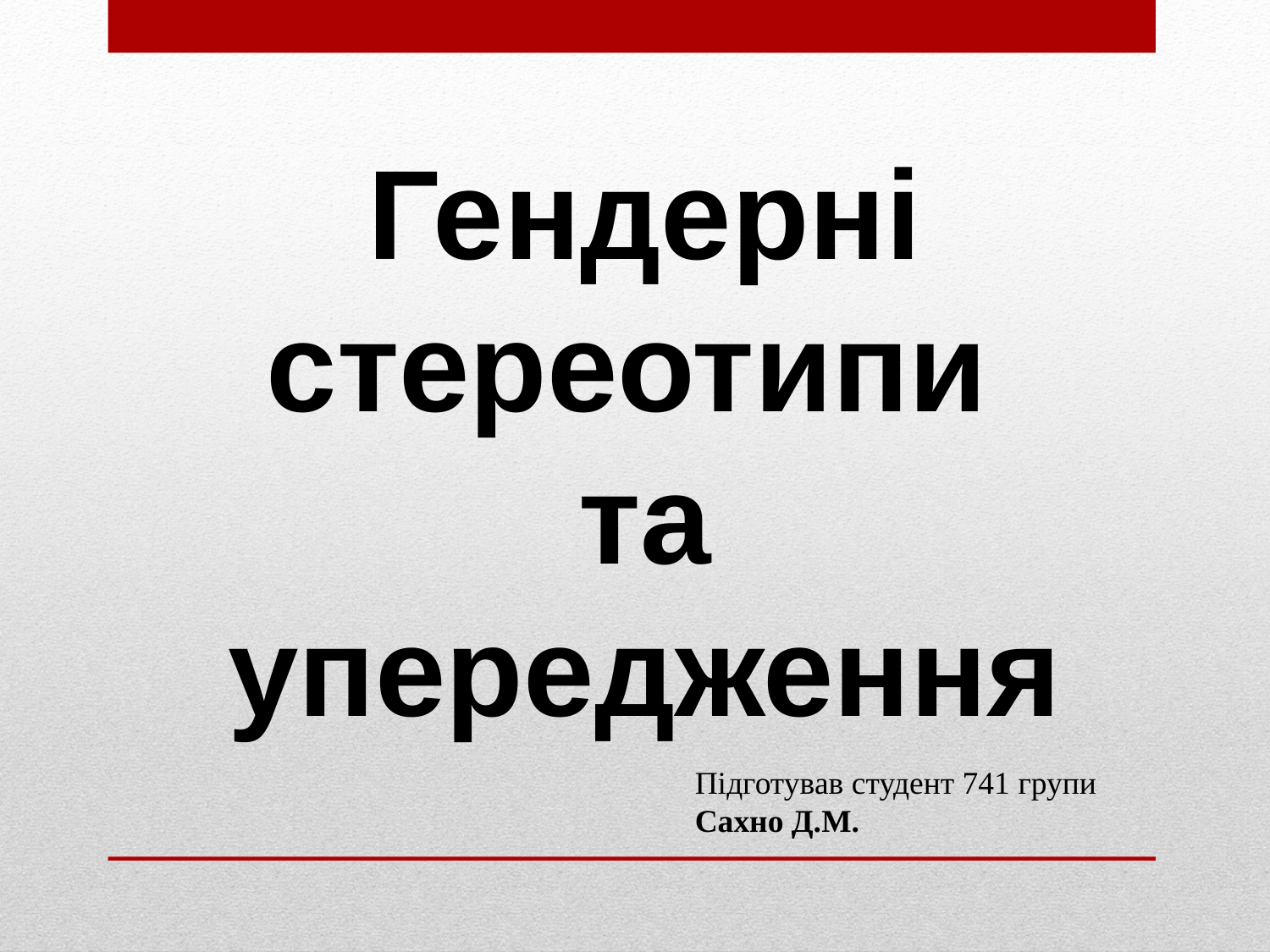

Гендерні стереотипи
та упередження
Підготував студент 741 групи
Сахно Д.М.